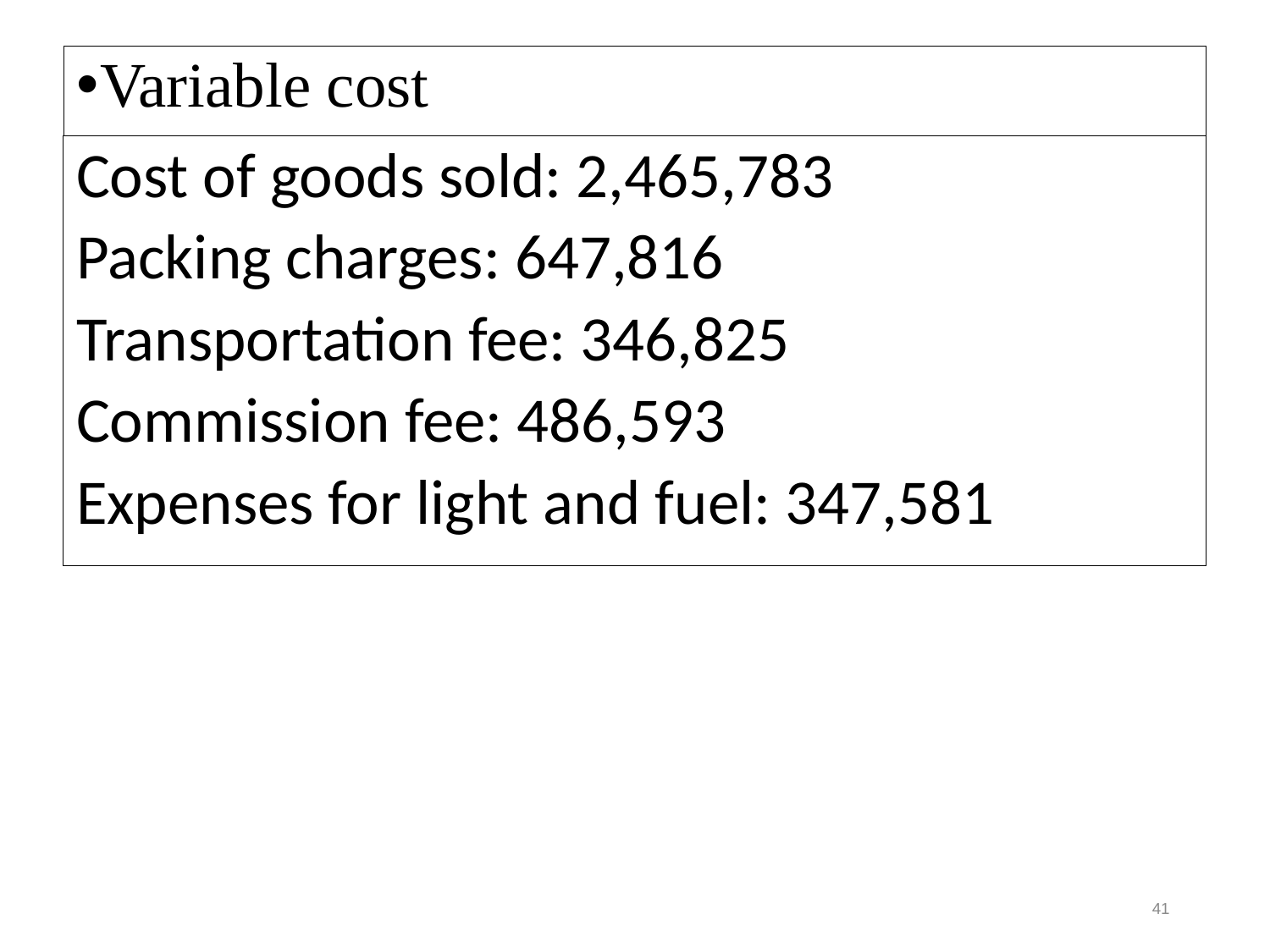

Variable cost
Cost of goods sold: 2,465,783
Packing charges: 647,816
Transportation fee: 346,825
Commission fee: 486,593
Expenses for light and fuel: 347,581
41